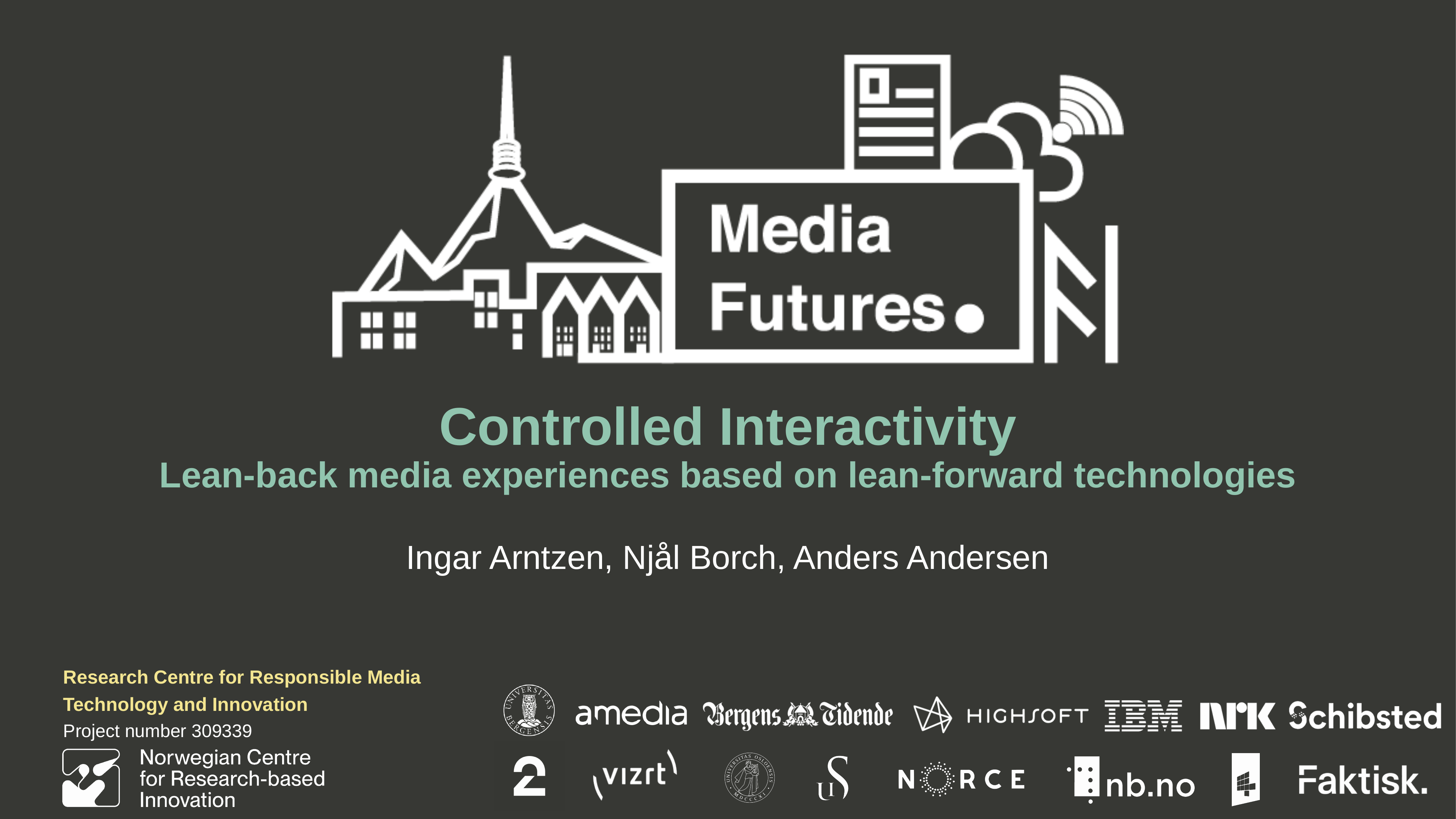

# Controlled Interactivity
Lean-back media experiences based on lean-forward technologies
Ingar Arntzen, Njål Borch, Anders Andersen